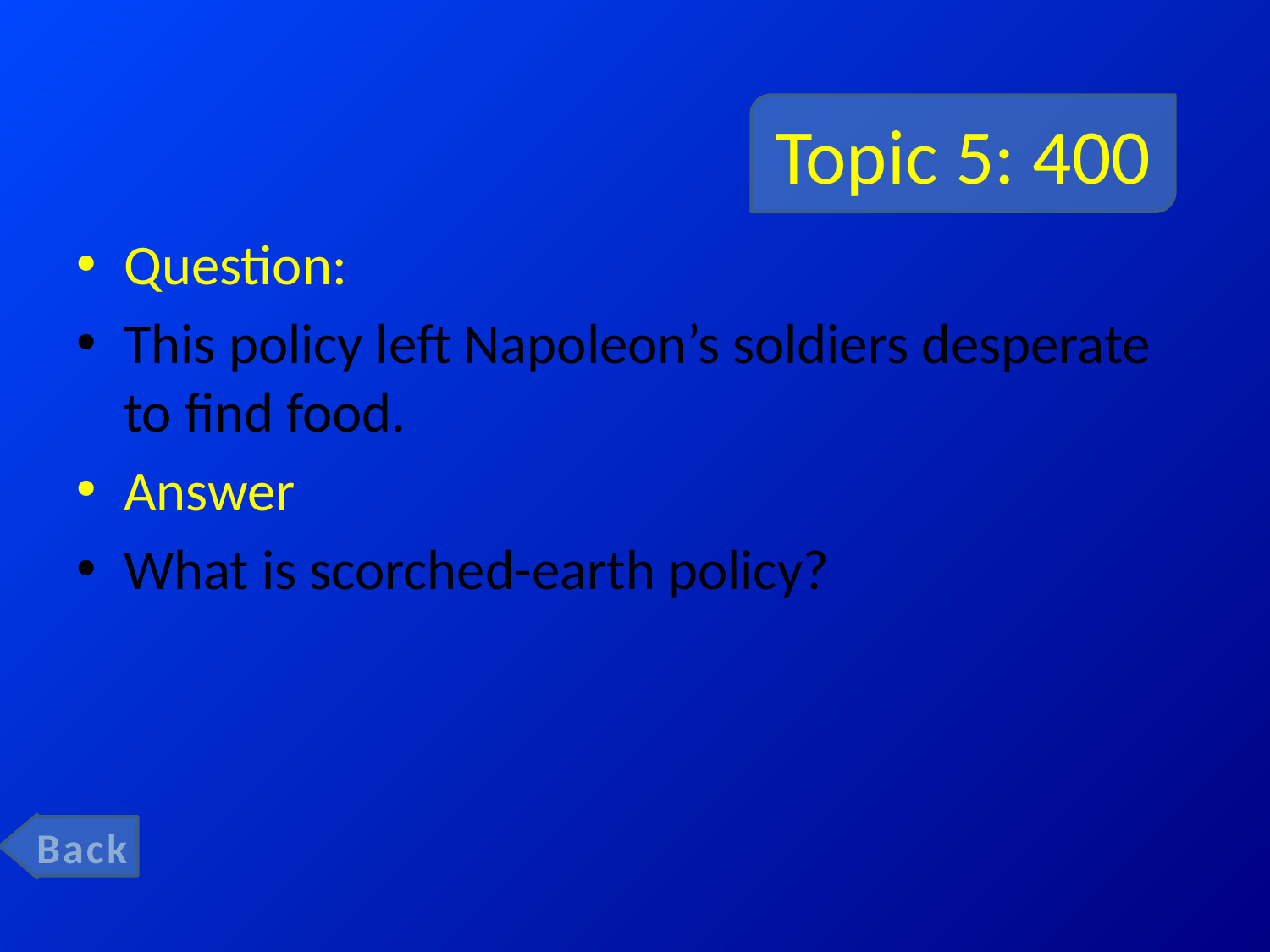

# Topic 5: 400

Question:
This policy left Napoleon’s soldiers desperate to find food.
Answer
What is scorched-earth policy?

Back